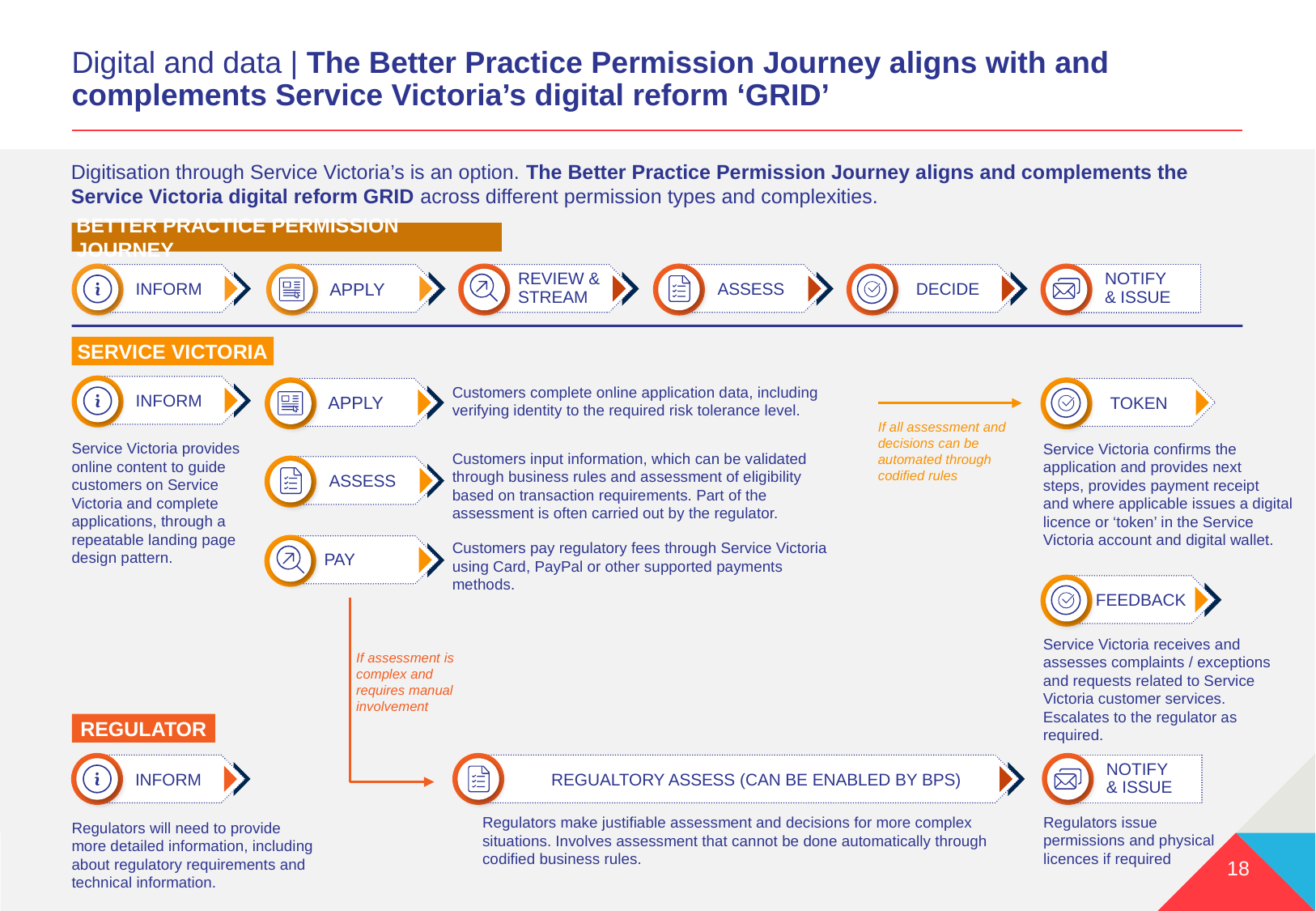

Digital and data | The Better Practice Permission Journey aligns with and complements Service Victoria’s digital reform ‘GRID’

Digitisation through Service Victoria’s is an option. The Better Practice Permission Journey aligns and complements the Service Victoria digital reform GRID across different permission types and complexities.
BETTER PRACTICE PERMISSION JOURNEY

INFORM
APPLY
REVIEW & STREAM
ASSESS
DECIDE
NOTIFY
& ISSUE

SERVICE VICTORIA

Customers complete online application data, including verifying identity to the required risk tolerance level.
INFORM

APPLY

TOKEN

If all assessment and decisions can be automated through codified rules
Service Victoria provides online content to guide customers on Service Victoria​ and complete applications, through a repeatable landing page design pattern.
Service Victoria confirms the application and provides next
steps, provides payment receipt
and where applicable issues a digital licence or ‘token’ in the Service Victoria account and digital wallet.
Customers input information, which can be validated through business rules and assessment of eligibility based on transaction requirements. Part of the assessment is often carried out by the regulator.

ASSESS

Customers pay regulatory fees through Service Victoria using Card, PayPal or other supported payments methods.

PAY

FEEDBACK

Service Victoria receives and assesses complaints / exceptions and requests related to Service Victoria customer services​. Escalates to the regulator as required​.
If assessment is complex and requires manual involvement
REGULATOR

INFORM
REGUALTORY ASSESS (CAN BE ENABLED BY BPS)
NOTIFY
& ISSUE

Regulators issue permissions and physical licences if required
Regulators make justifiable assessment and decisions for more complex situations. Involves assessment that cannot be done automatically through codified business rules.
Regulators will need to provide
more detailed information, including about regulatory requirements and technical information.
18